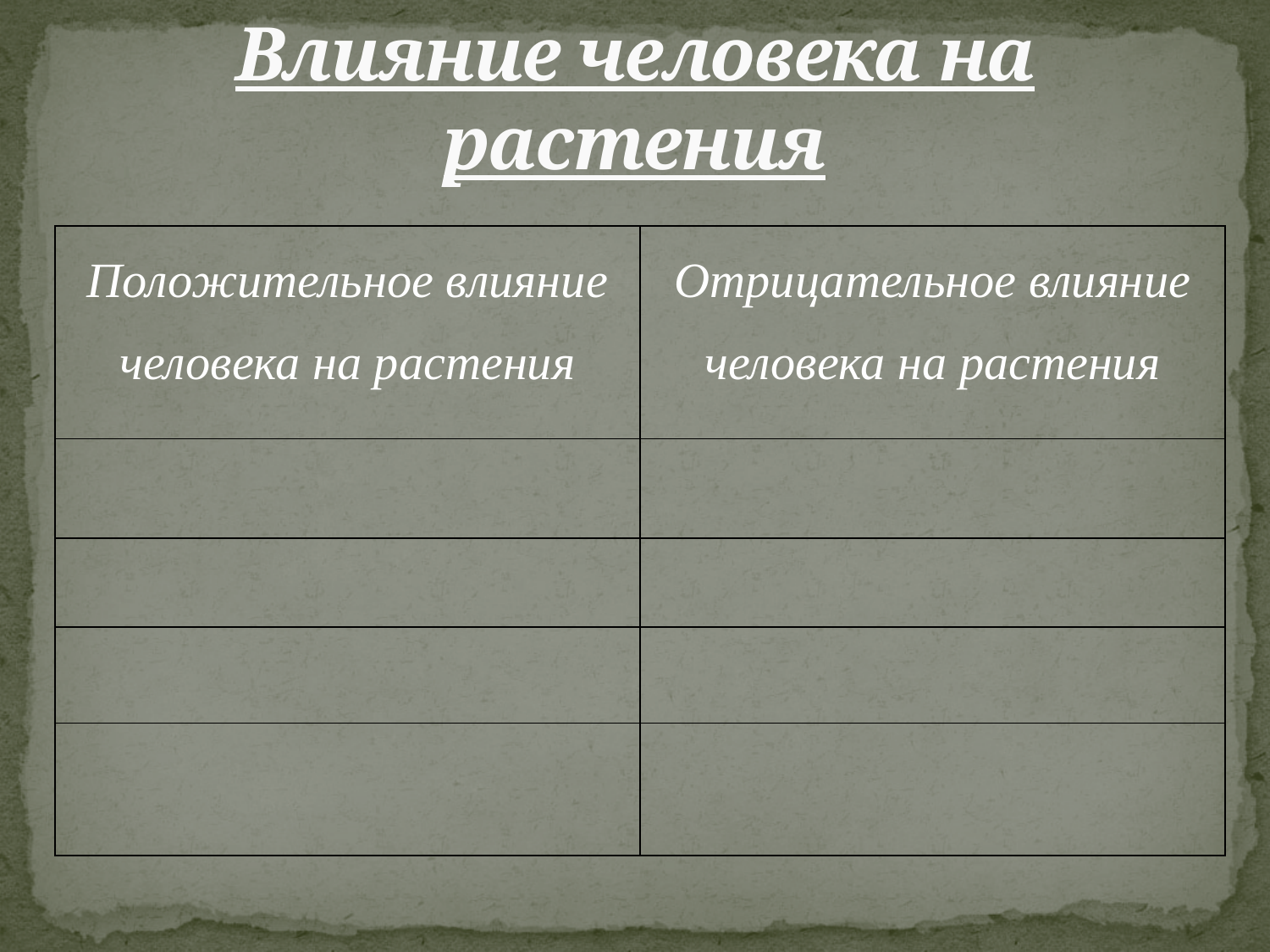

# Влияние человека на растения
| Положительное влияние человека на растения | Отрицательное влияние человека на растения |
| --- | --- |
|  |  |
|  |  |
|  |  |
|  |  |